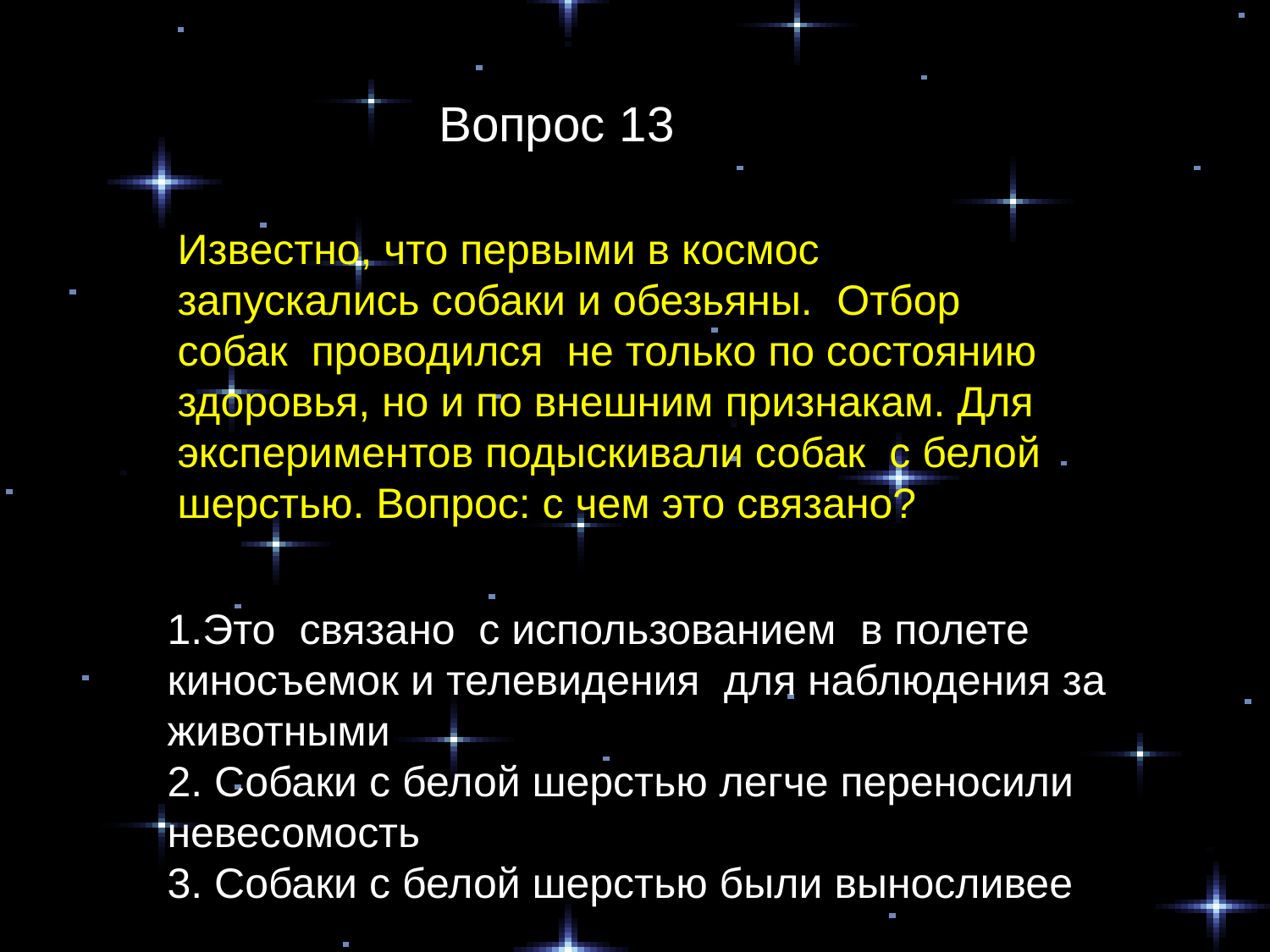

Вопрос 13
Известно, что первыми в космос запускались собаки и обезьяны.  Отбор  собак  проводился  не только по состоянию здоровья, но и по внешним признакам. Для экспериментов подыскивали собак  с белой шерстью. Вопрос: с чем это связано?
1.Это  связано  с использованием  в полете киносъемок и телевидения  для наблюдения за животными.
2. Собаки с белой шерстью легче переносили невесомость
3. Собаки с белой шерстью были выносливее